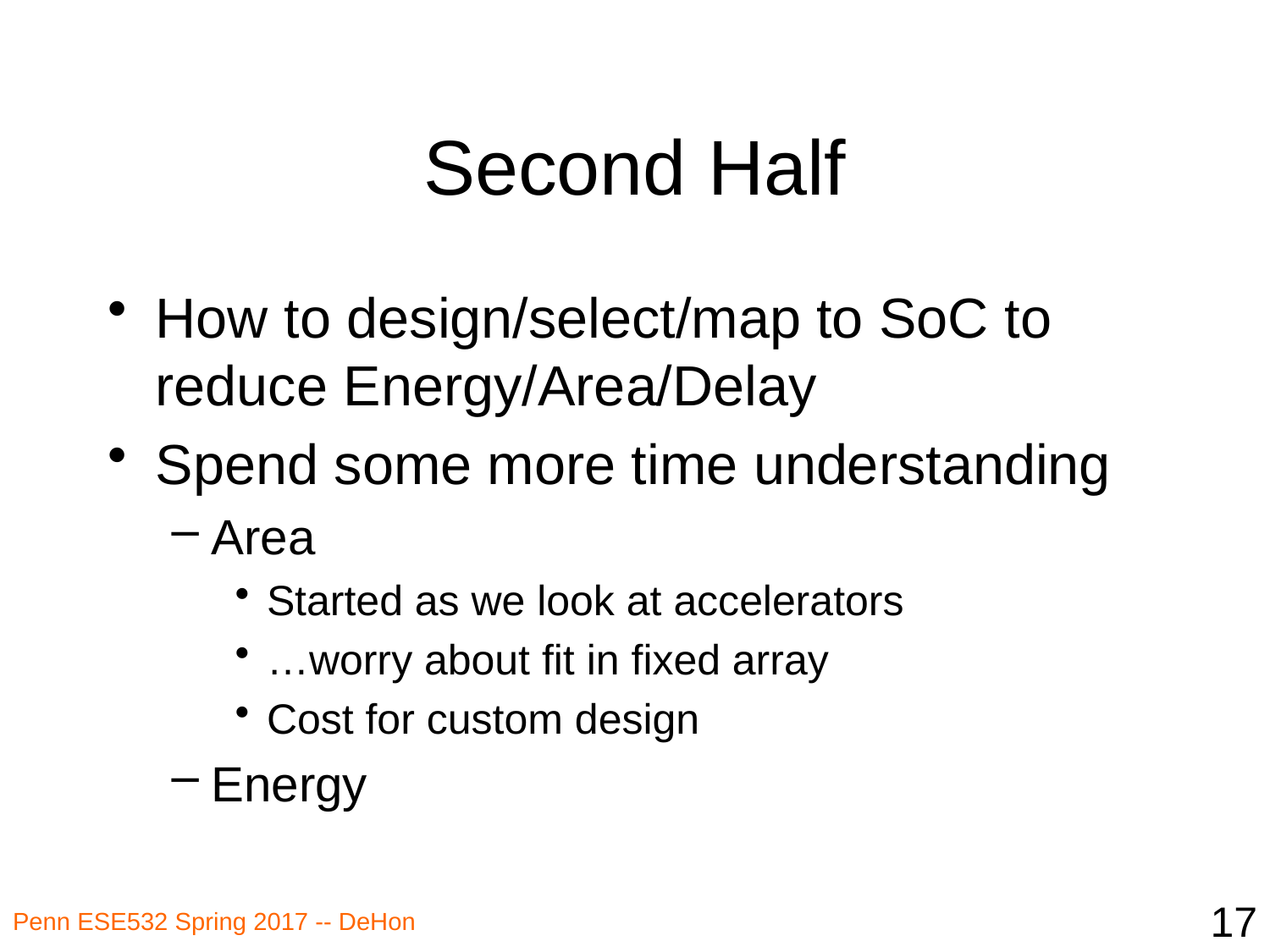

# Second Half
How to design/select/map to SoC to reduce Energy/Area/Delay
Spend some more time understanding
Area
Started as we look at accelerators
…worry about fit in fixed array
Cost for custom design
Energy
17
Penn ESE532 Spring 2017 -- DeHon